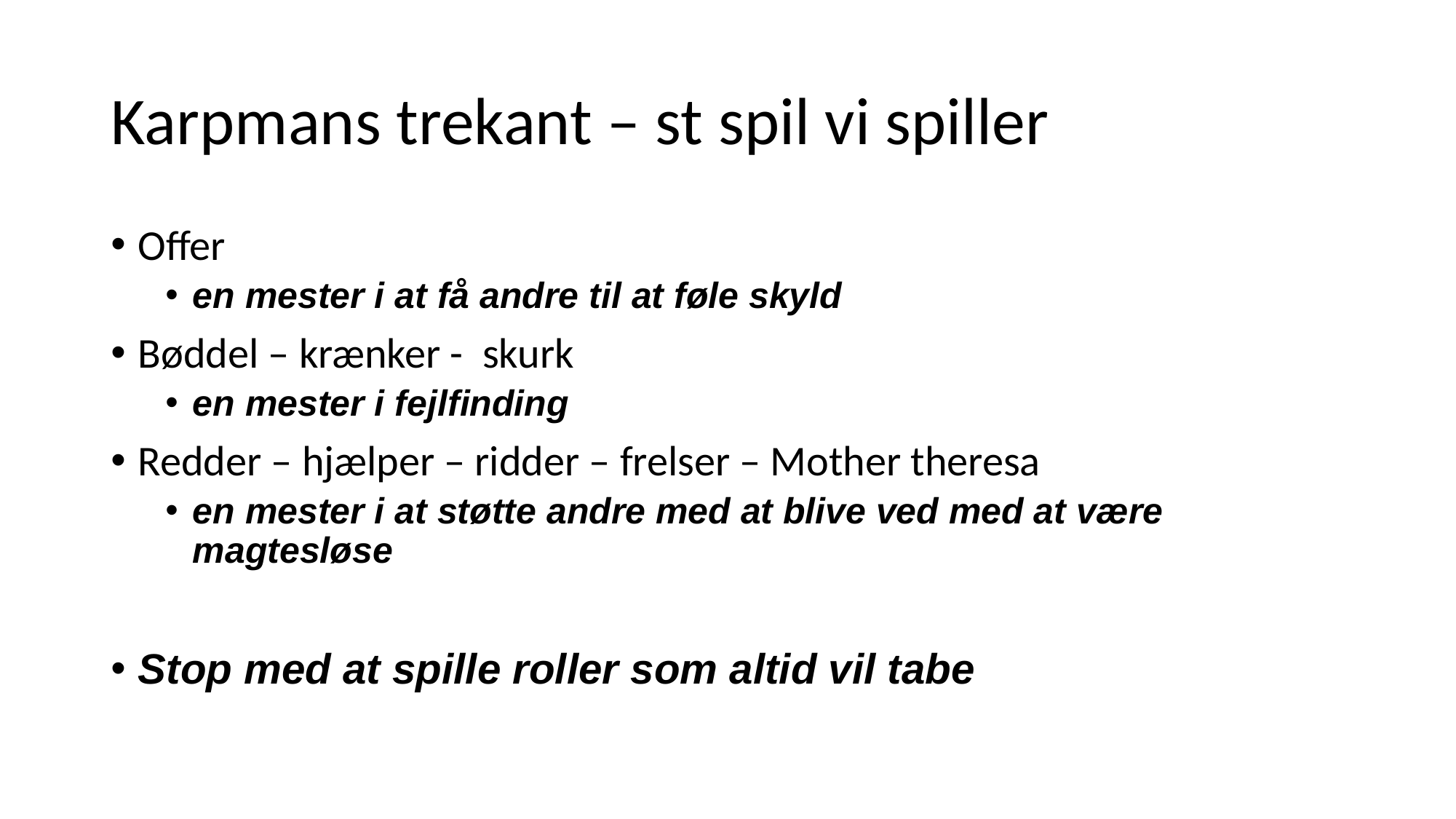

# Karpmans trekant – st spil vi spiller
Offer
en mester i at få andre til at føle skyld
Bøddel – krænker -  skurk
en mester i fejlfinding
Redder – hjælper – ridder – frelser – Mother theresa
en mester i at støtte andre med at blive ved med at være magtesløse

Stop med at spille roller som altid vil tabe